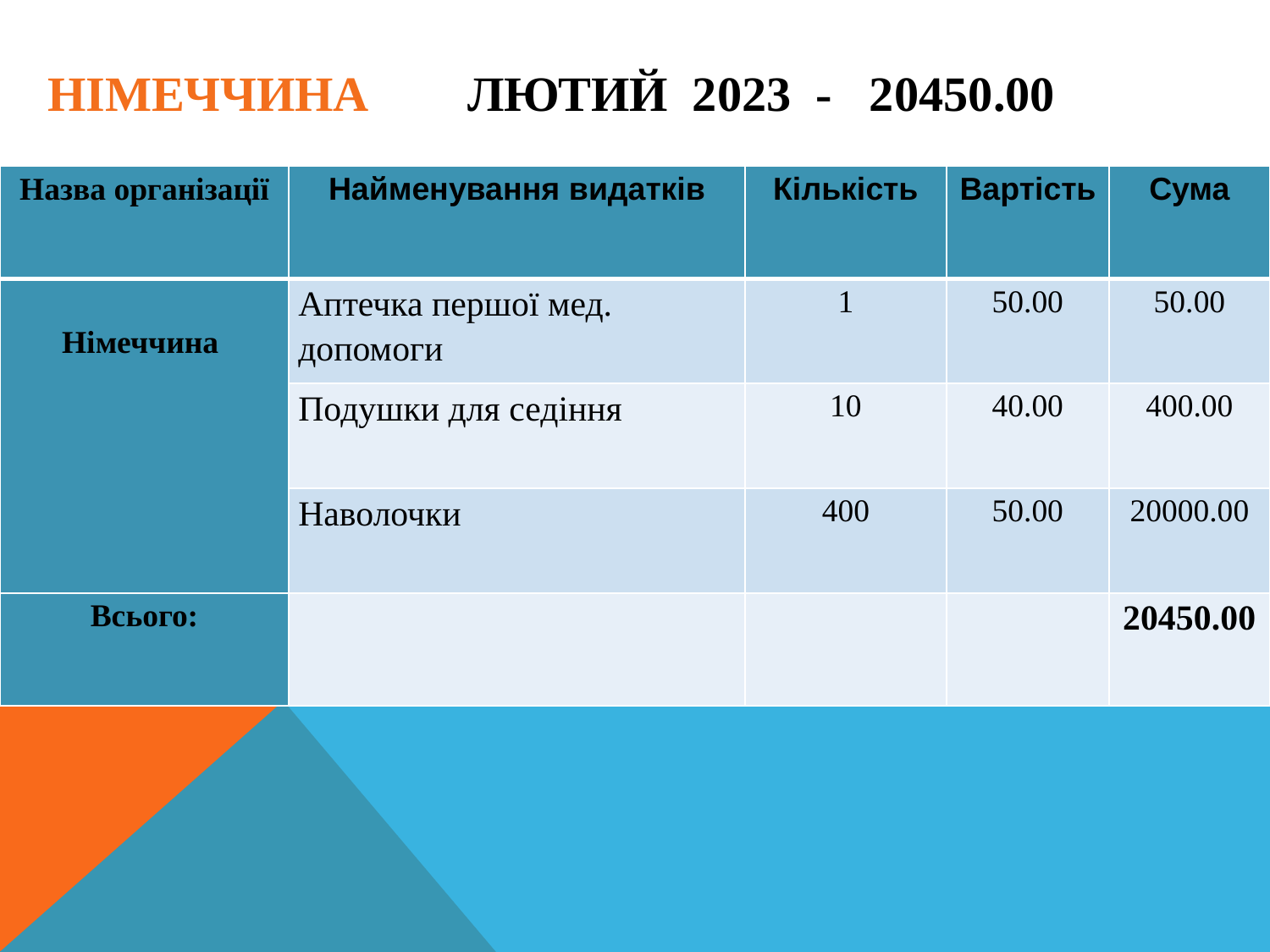

# Німеччина        Лютий  2023  -   20450.00
| Назва організації | Найменування видатків | Кількість | Вартість | Сума |
| --- | --- | --- | --- | --- |
| Німеччина | Аптечка першої мед. допомоги | 1 | 50.00 | 50.00 |
|  | Подушки для седіння | 10 | 40.00 | 400.00 |
|  | Наволочки | 400 | 50.00 | 20000.00 |
| Всього: |  |  |  | 20450.00 |